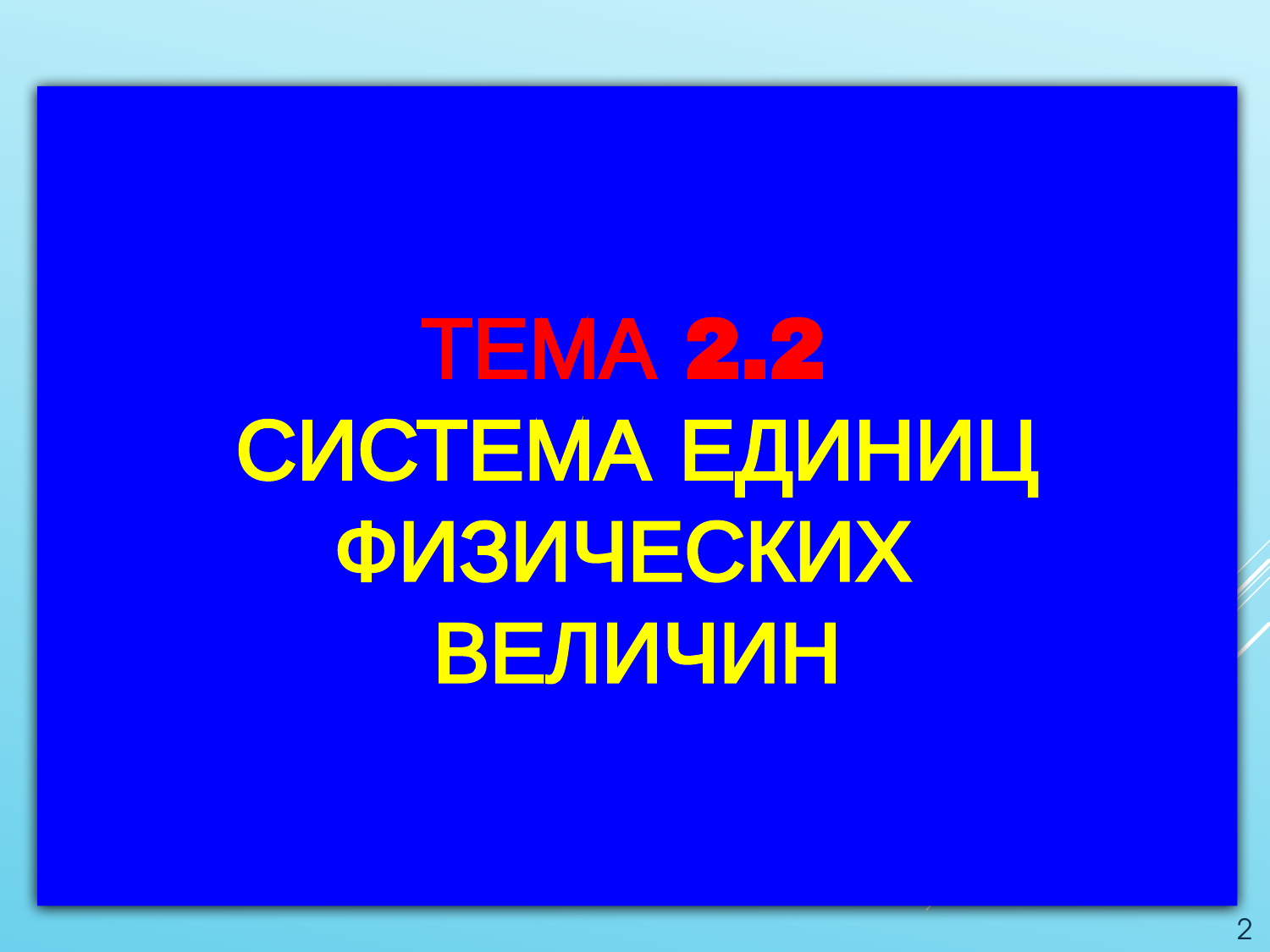

# ТЕМА 2.2 СИСТЕМА ЕДИНИЦ ФИЗИЧЕСКИХ ВЕЛИЧИН
2